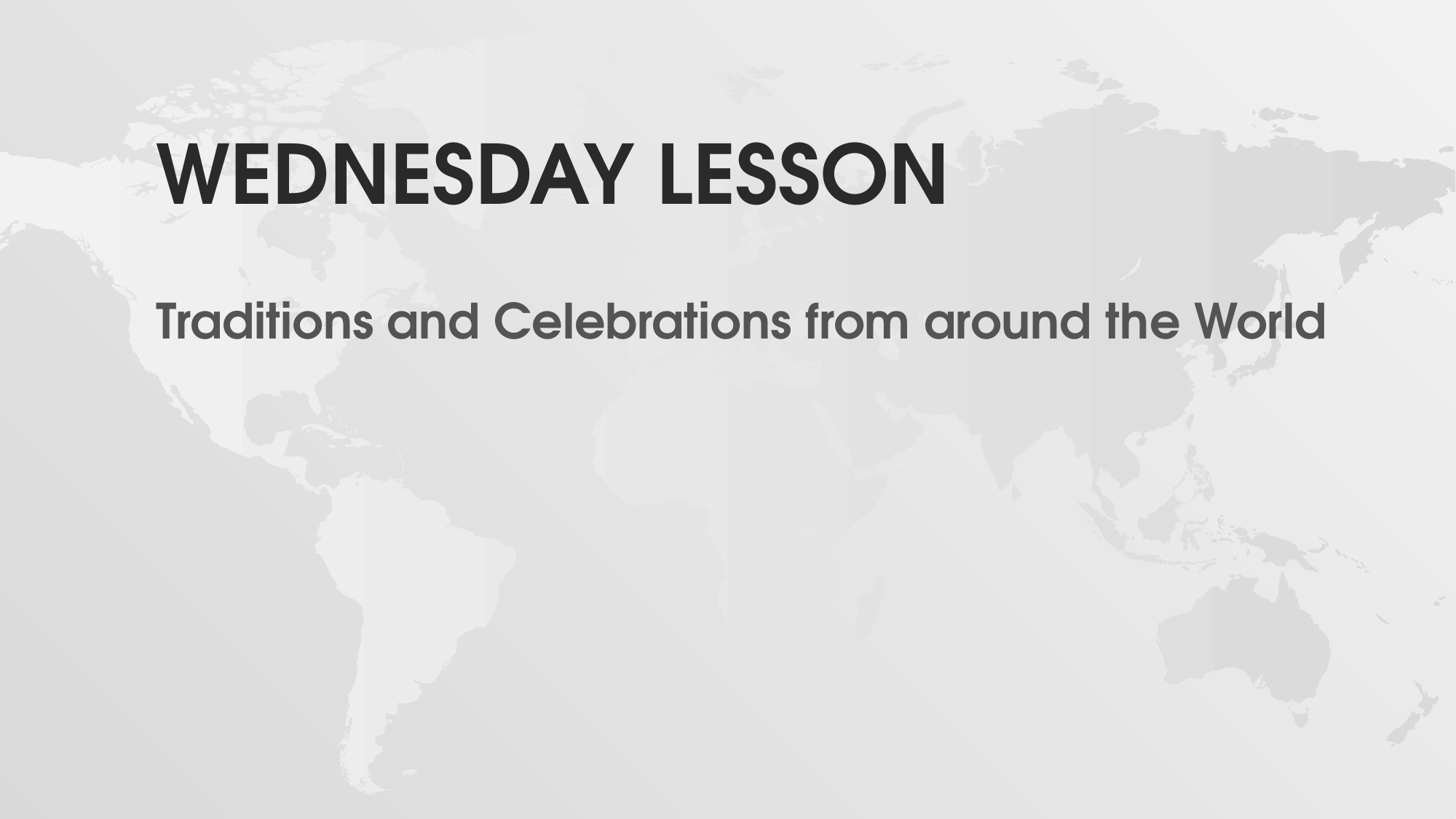

# Wednesday LESSON
Traditions and Celebrations from around the World